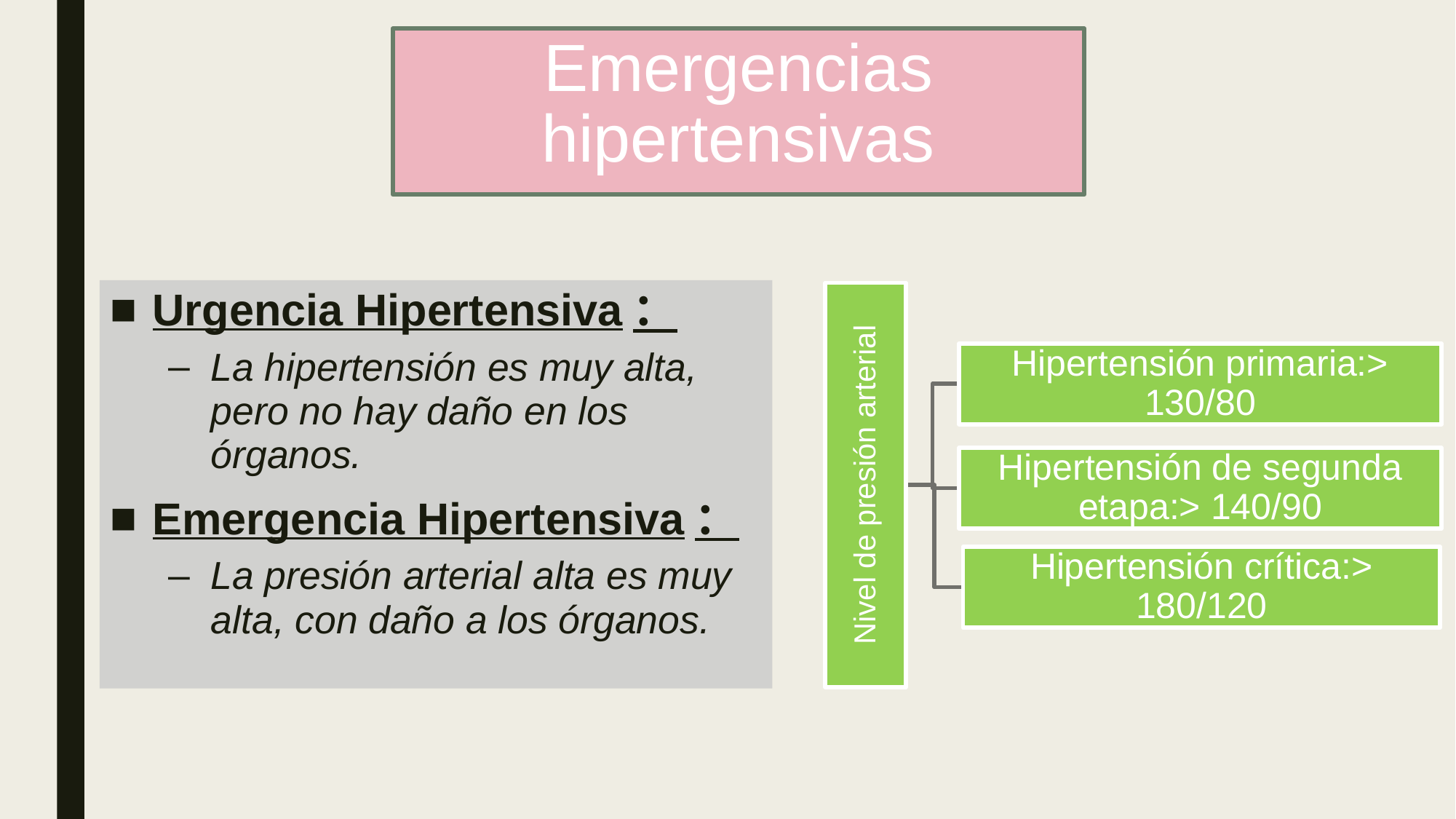

# Emergencias hipertensivas

Nivel de presión arterial
Hipertensión primaria:> 130/80
Hipertensión de segunda etapa:> 140/90
Hipertensión crítica:> 180/120
Urgencia Hipertensiva：
La hipertensión es muy alta, pero no hay daño en los órganos.
Emergencia Hipertensiva：
La presión arterial alta es muy alta, con daño a los órganos.